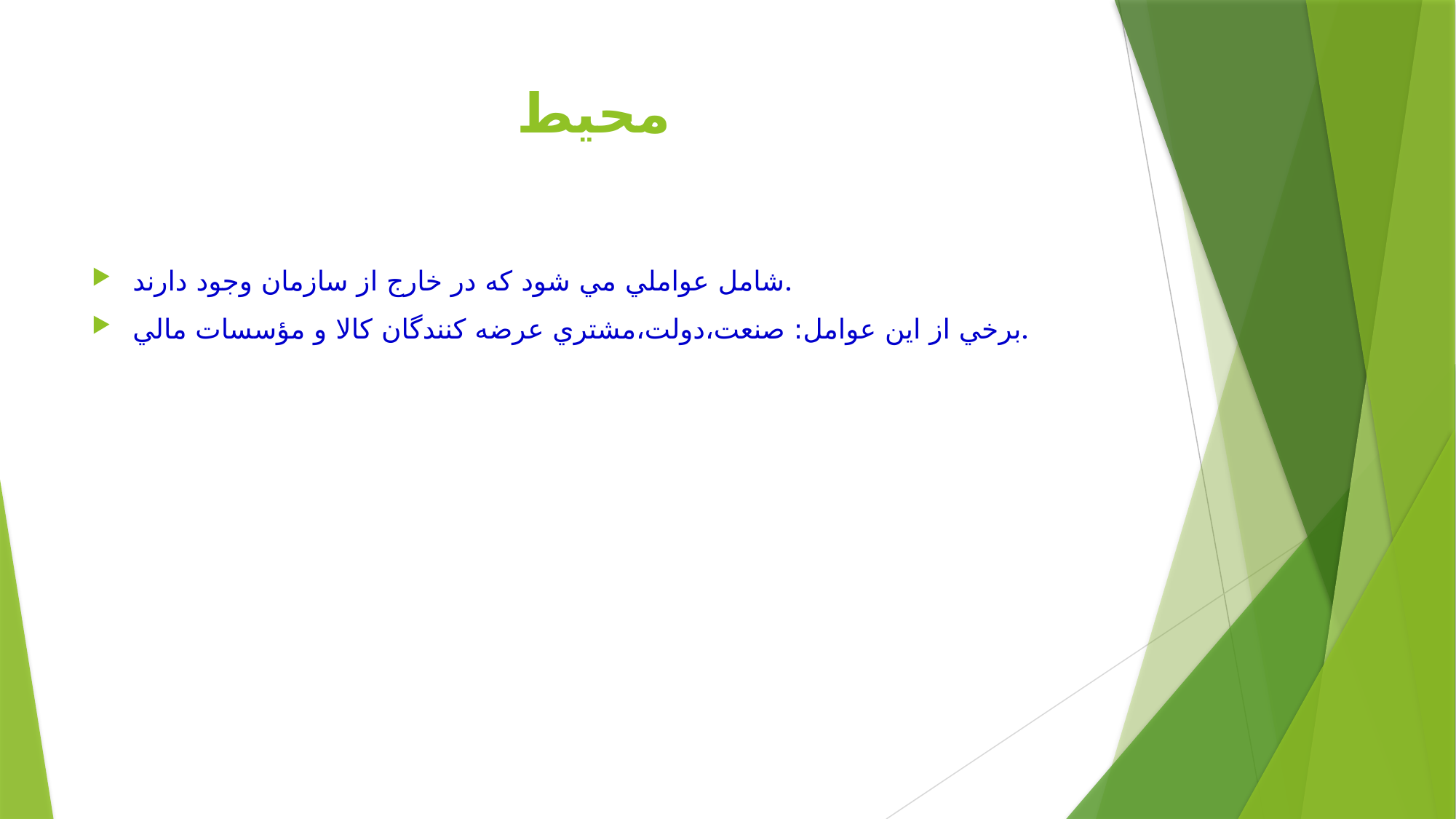

# محيط
شامل عواملي مي شود كه در خارج از سازمان وجود دارند.
برخي از اين عوامل: صنعت،دولت،مشتري عرضه كنندگان كالا و مؤسسات مالي.